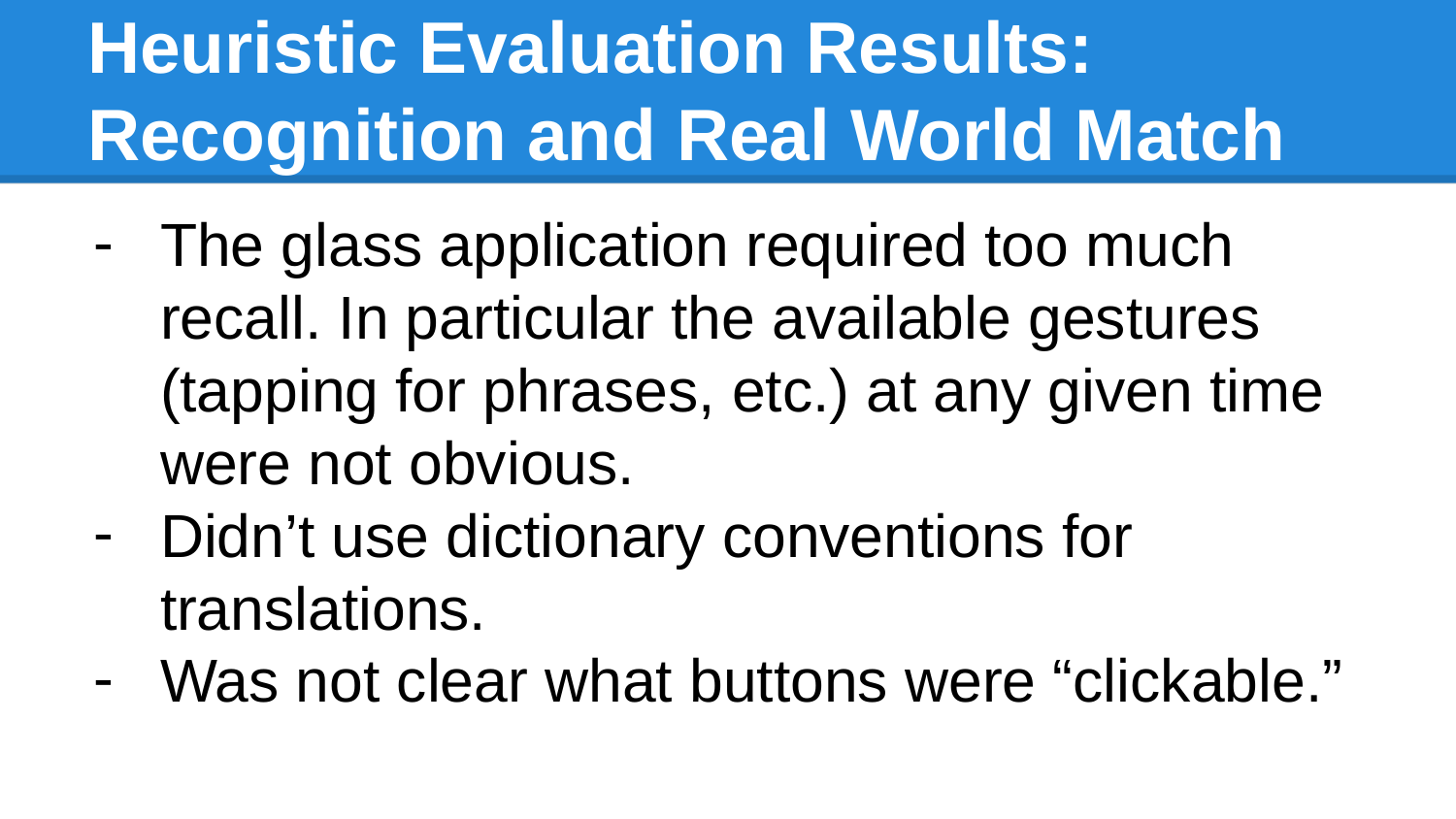

# Heuristic Evaluation Results: Recognition and Real World Match
The glass application required too much recall. In particular the available gestures (tapping for phrases, etc.) at any given time were not obvious.
Didn’t use dictionary conventions for translations.
Was not clear what buttons were “clickable.”